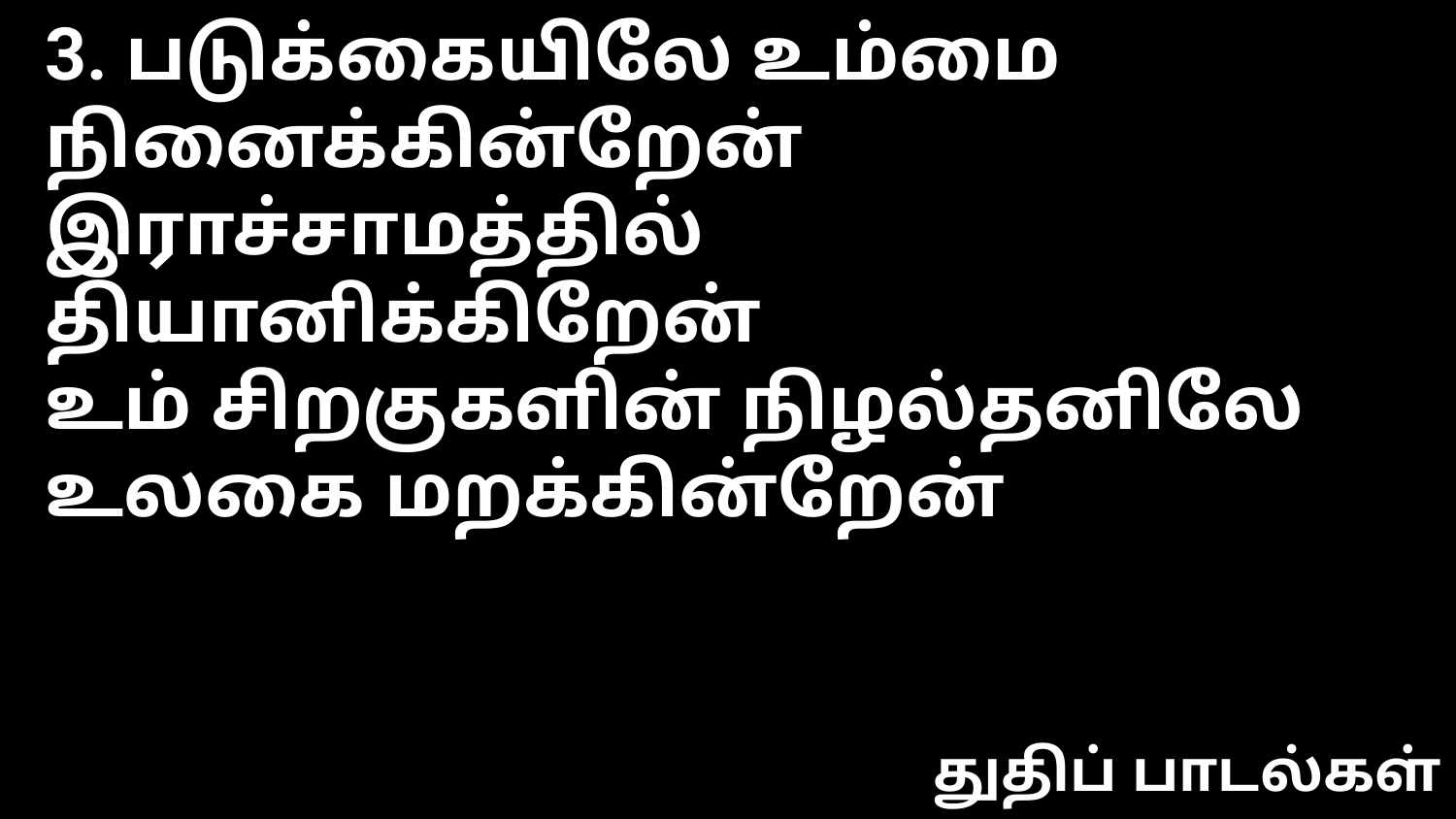

3. படுக்கையிலே உம்மை நினைக்கின்றேன்
இராச்சாமத்தில் தியானிக்கிறேன்
உம் சிறகுகளின் நிழல்தனிலே
உலகை மறக்கின்றேன்

துதிப் பாடல்கள்